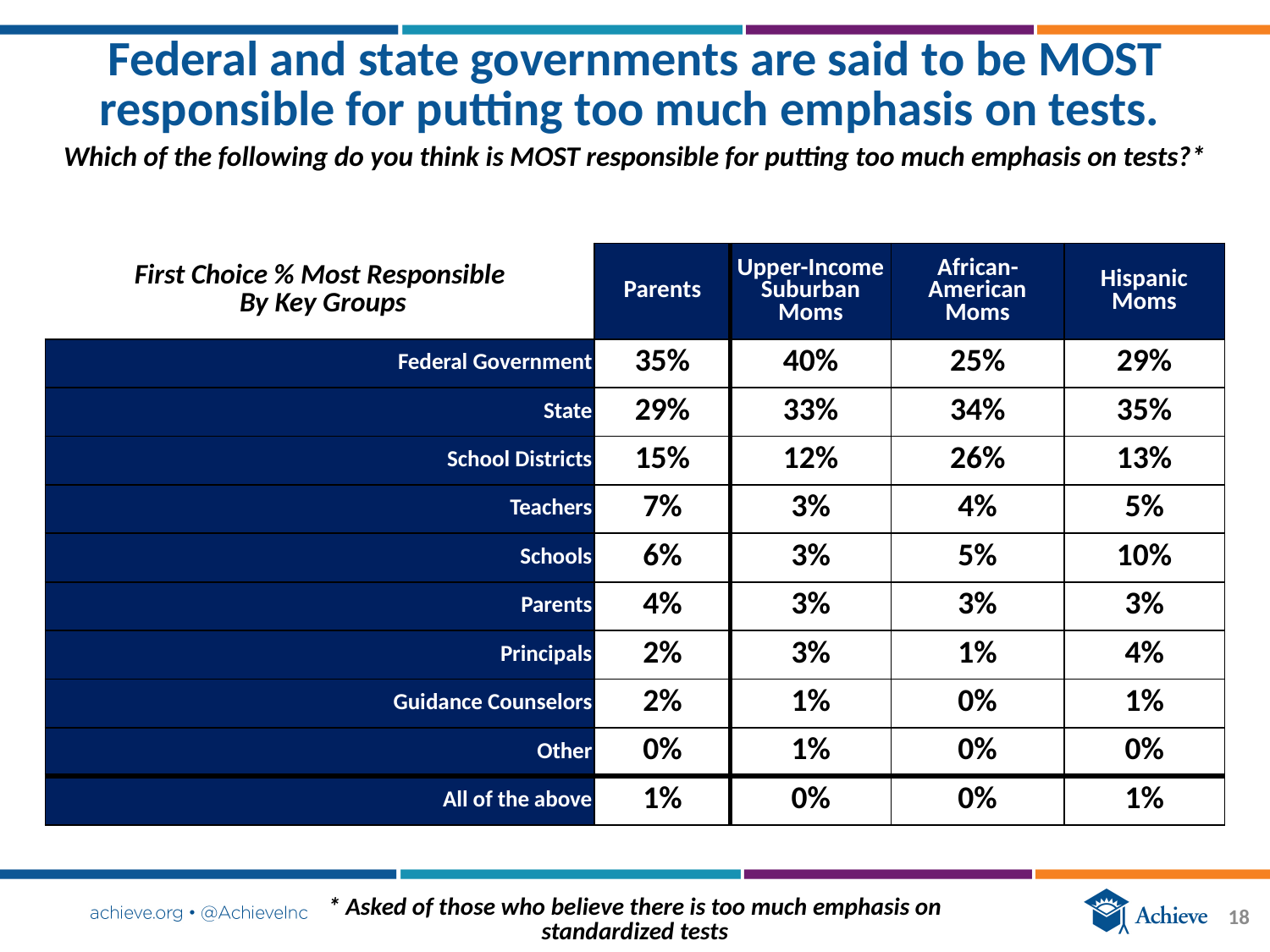

# Federal and state governments are said to be MOST responsible for putting too much emphasis on tests.
Which of the following do you think is MOST responsible for putting too much emphasis on tests?*
| First Choice % Most Responsible By Key Groups | Parents | Upper-Income Suburban Moms | African-American Moms | Hispanic Moms |
| --- | --- | --- | --- | --- |
| Federal Government | 35% | 40% | 25% | 29% |
| State | 29% | 33% | 34% | 35% |
| School Districts | 15% | 12% | 26% | 13% |
| Teachers | 7% | 3% | 4% | 5% |
| Schools | 6% | 3% | 5% | 10% |
| Parents | 4% | 3% | 3% | 3% |
| Principals | 2% | 3% | 1% | 4% |
| Guidance Counselors | 2% | 1% | 0% | 1% |
| Other | 0% | 1% | 0% | 0% |
| All of the above | 1% | 0% | 0% | 1% |
* Asked of those who believe there is too much emphasis on standardized tests
18